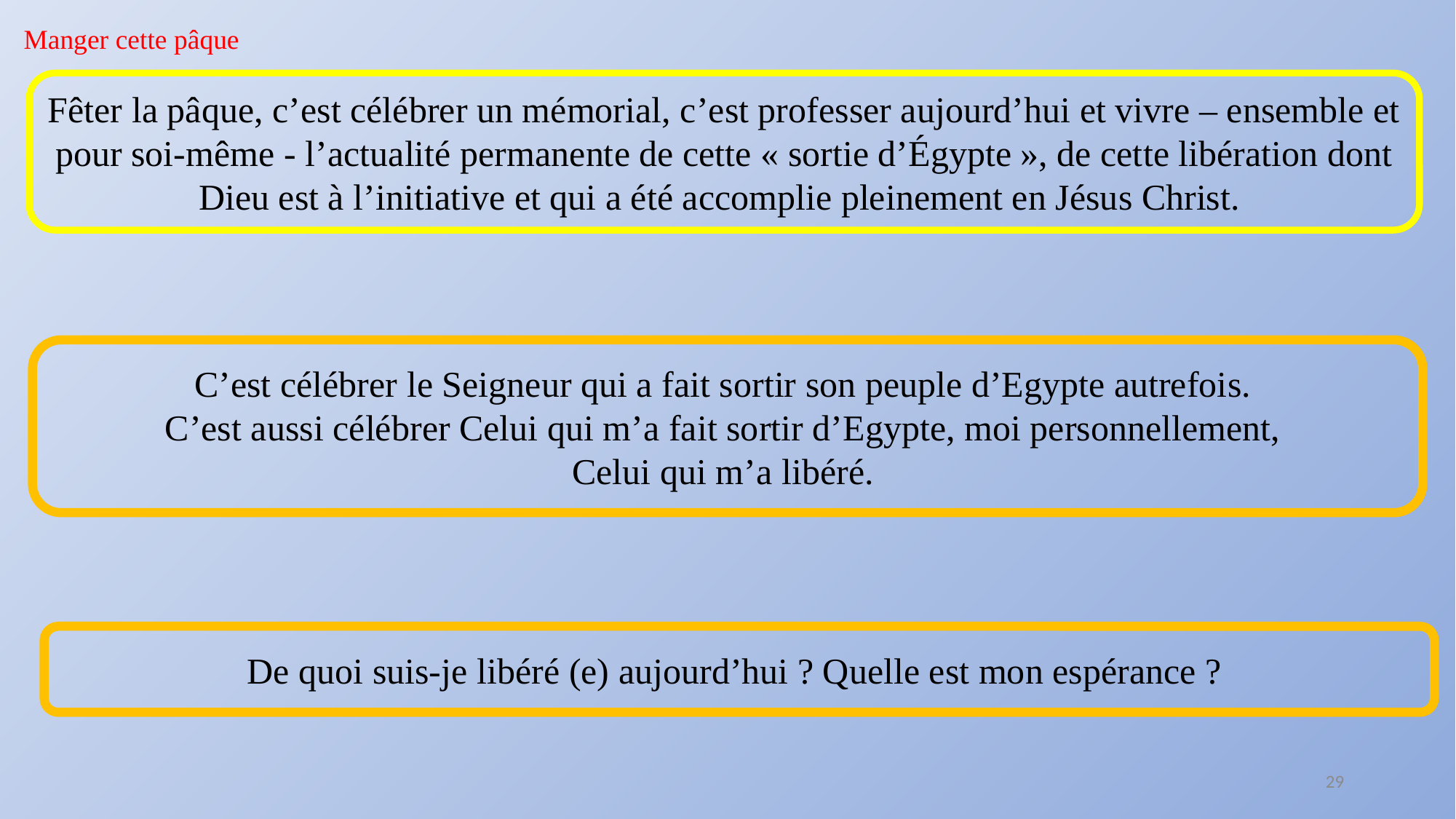

Manger cette pâque
Fêter la pâque, c’est célébrer un mémorial, c’est professer aujourd’hui et vivre – ensemble et pour soi-même - l’actualité permanente de cette « sortie d’Égypte », de cette libération dont Dieu est à l’initiative et qui a été accomplie pleinement en Jésus Christ.
C’est célébrer le Seigneur qui a fait sortir son peuple d’Egypte autrefois.
C’est aussi célébrer Celui qui m’a fait sortir d’Egypte, moi personnellement,
Celui qui m’a libéré.
De quoi suis-je libéré (e) aujourd’hui ? Quelle est mon espérance ?
29